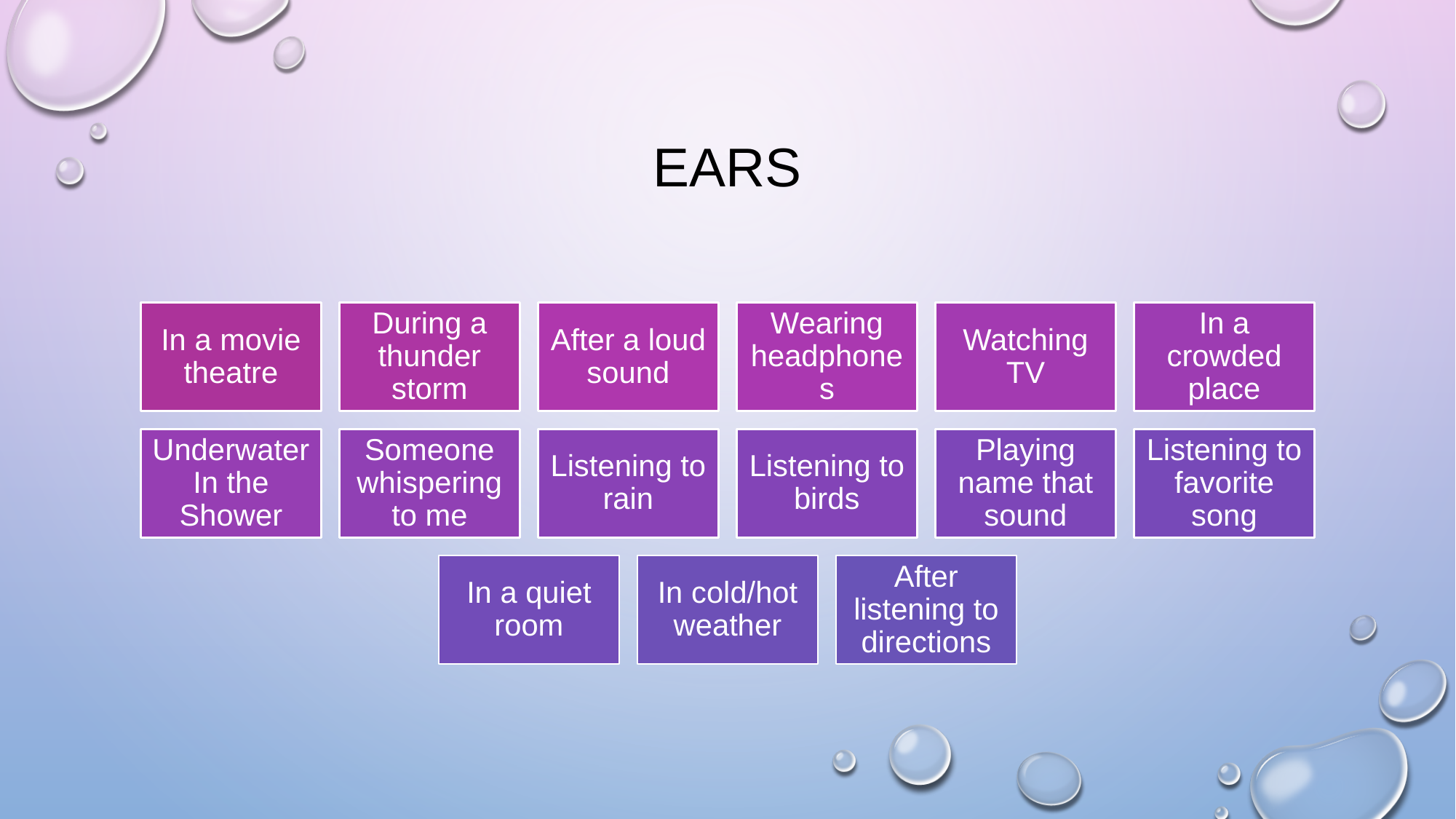

# ears
In a movie theatre
During a thunder storm
After a loud sound
Wearing headphones
Watching TV
In a crowded place
Underwater In the Shower
Someone whispering to me
Listening to rain
Listening to birds
Playing name that sound
Listening to favorite song
In a quiet room
In cold/hot weather
After listening to directions